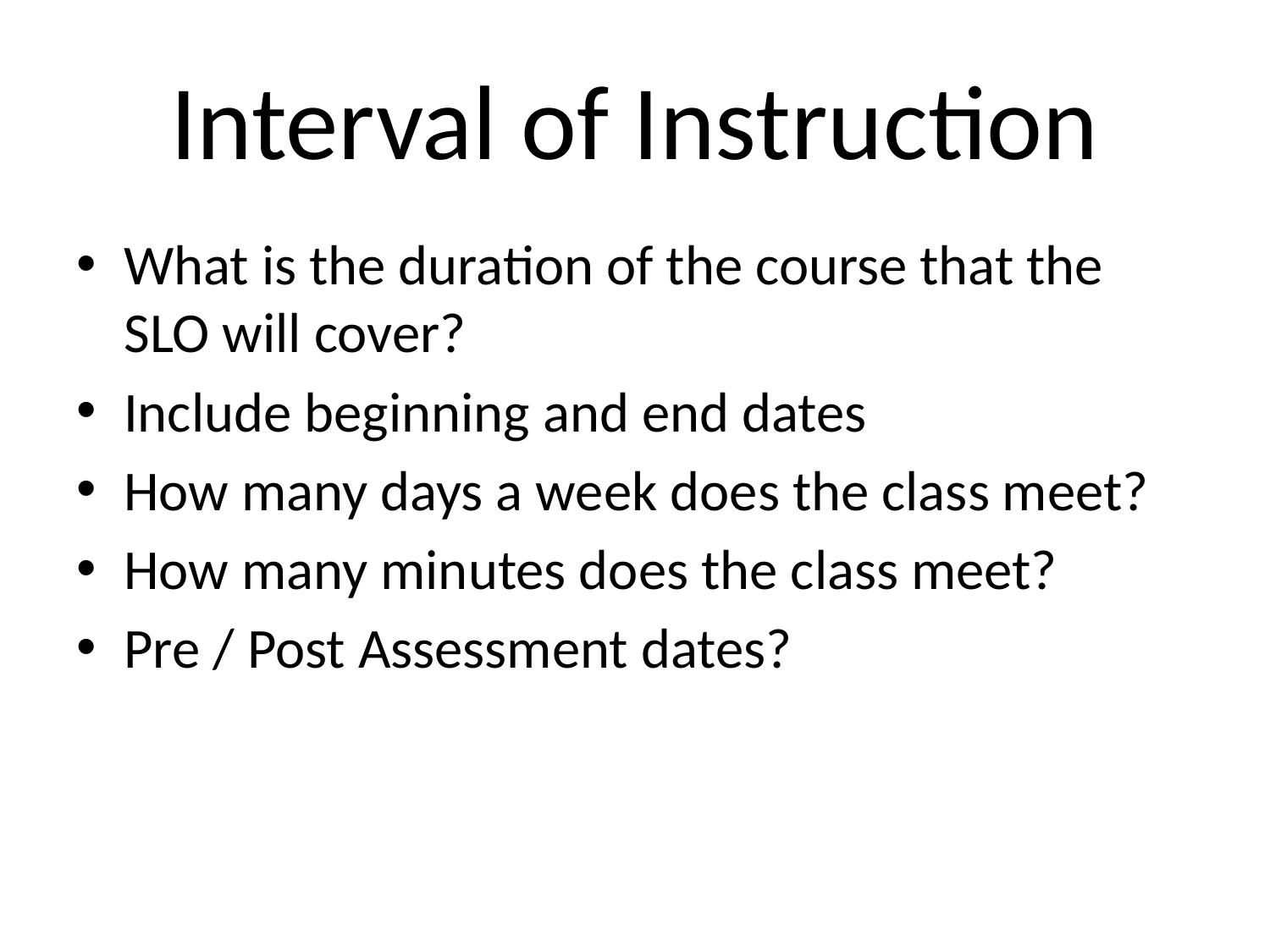

# Interval of Instruction
What is the duration of the course that the SLO will cover?
Include beginning and end dates
How many days a week does the class meet?
How many minutes does the class meet?
Pre / Post Assessment dates?